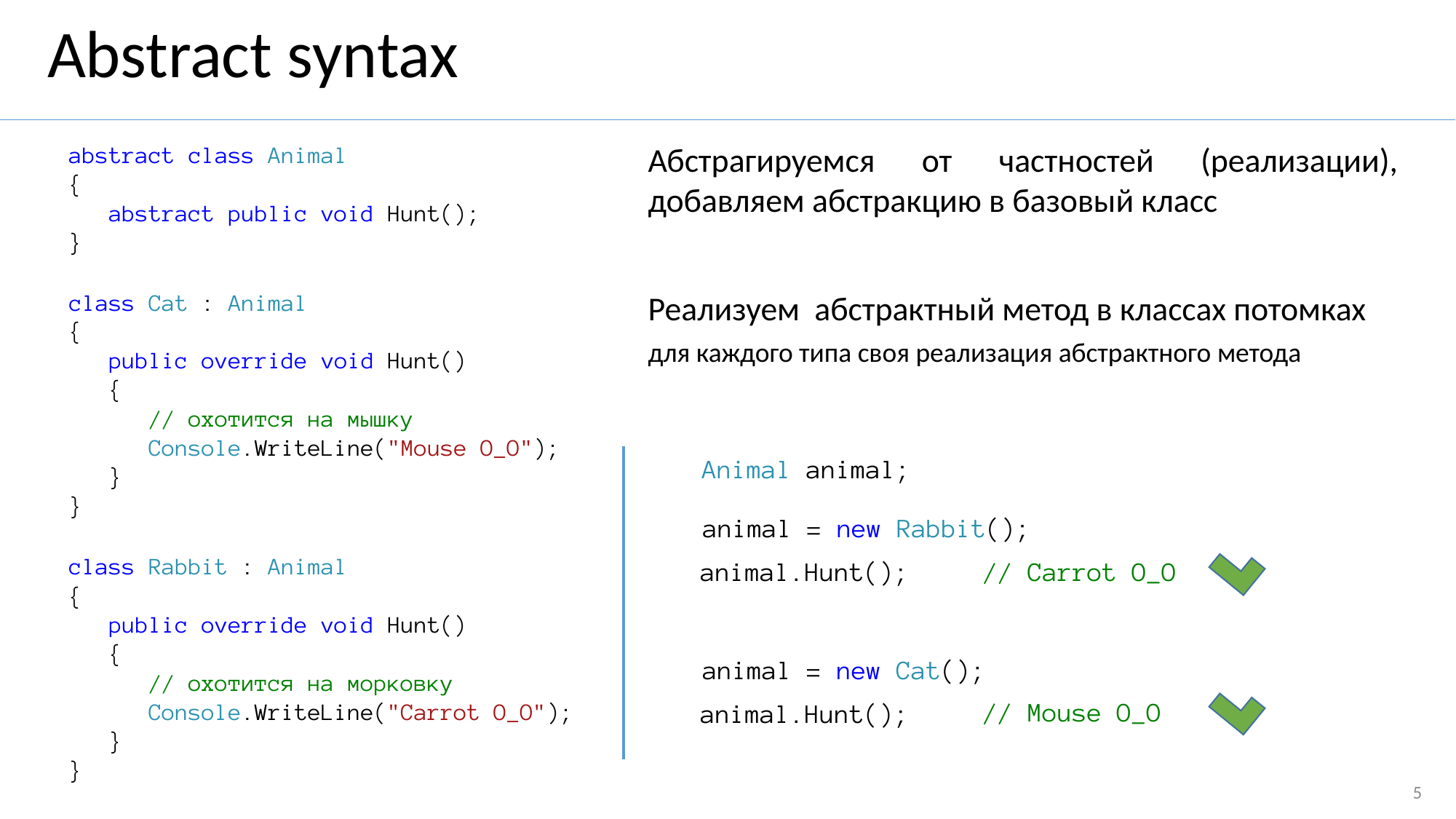

# Abstract syntax
abstract class Animal
{
   abstract public void Hunt();
}
Абстрагируемся от частностей (реализации), добавляем абстракцию в базовый класс
class Cat : Animal
{
   public override void Hunt()
   {
      // охотится на мышку
      Console.WriteLine("Mouse O_O");
   }
}
Реализуем  абстрактный метод в классах потомках
для каждого типа своя реализация абстрактного метода
Animal animal;
animal = new Rabbit();
class Rabbit : Animal
{
   public override void Hunt()
   {
      // охотится на морковку
      Console.WriteLine("Carrot O_O");
   }
}

animal.Hunt();
// Carrot O_O
animal = new Cat();

// Mouse O_O
animal.Hunt();
5